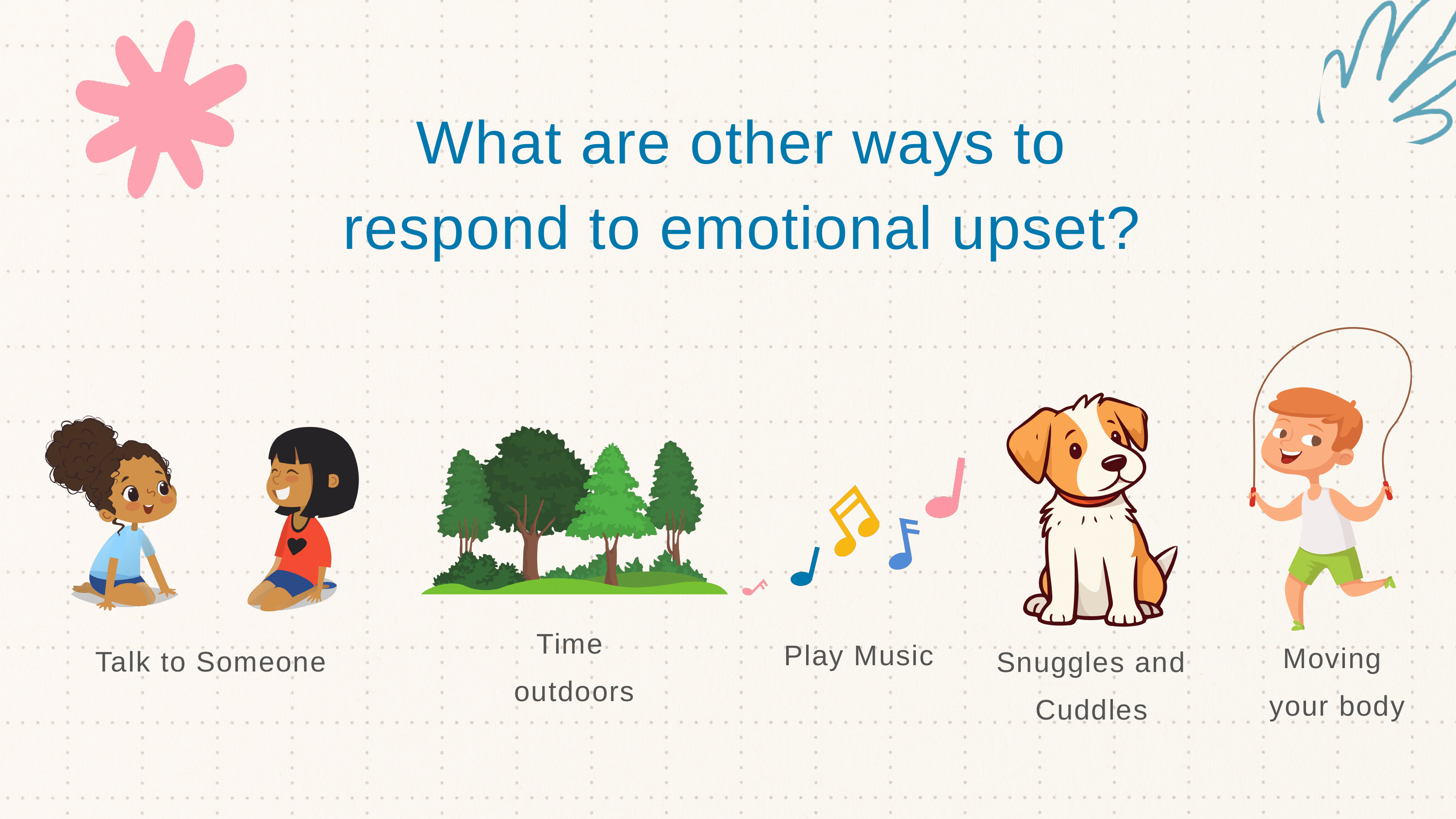

What are other ways to respond to emotional upset?

Time
outdoors
Play Music
Moving
your body
Talk to Someone
Snuggles and Cuddles